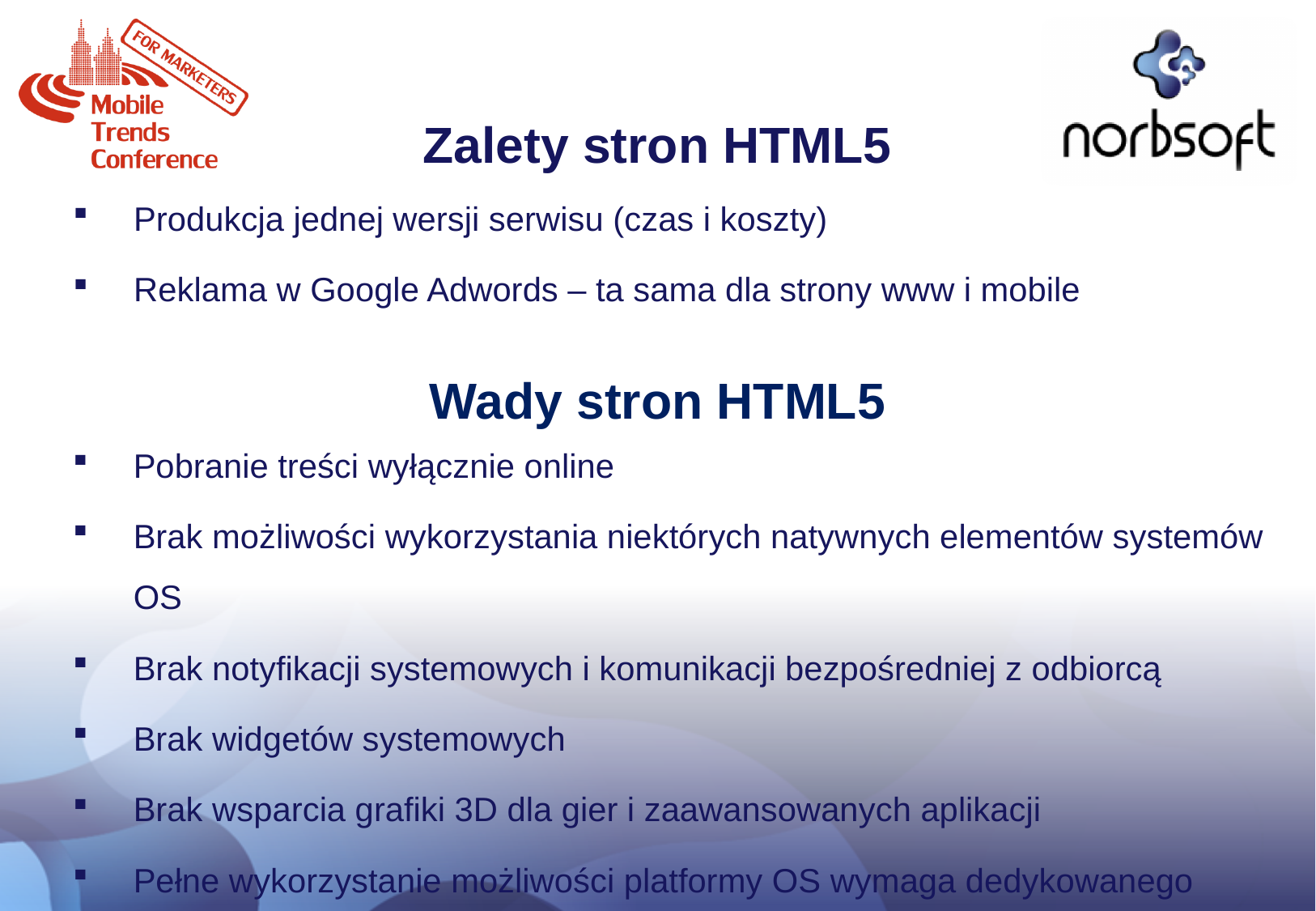

Zalety stron HTML5
Produkcja jednej wersji serwisu (czas i koszty)
Reklama w Google Adwords – ta sama dla strony www i mobile

Wady stron HTML5
Pobranie treści wyłącznie online
Brak możliwości wykorzystania niektórych natywnych elementów systemów OS
Brak notyfikacji systemowych i komunikacji bezpośredniej z odbiorcą
Brak widgetów systemowych
Brak wsparcia grafiki 3D dla gier i zaawansowanych aplikacji
Pełne wykorzystanie możliwości platformy OS wymaga dedykowanego HTML5